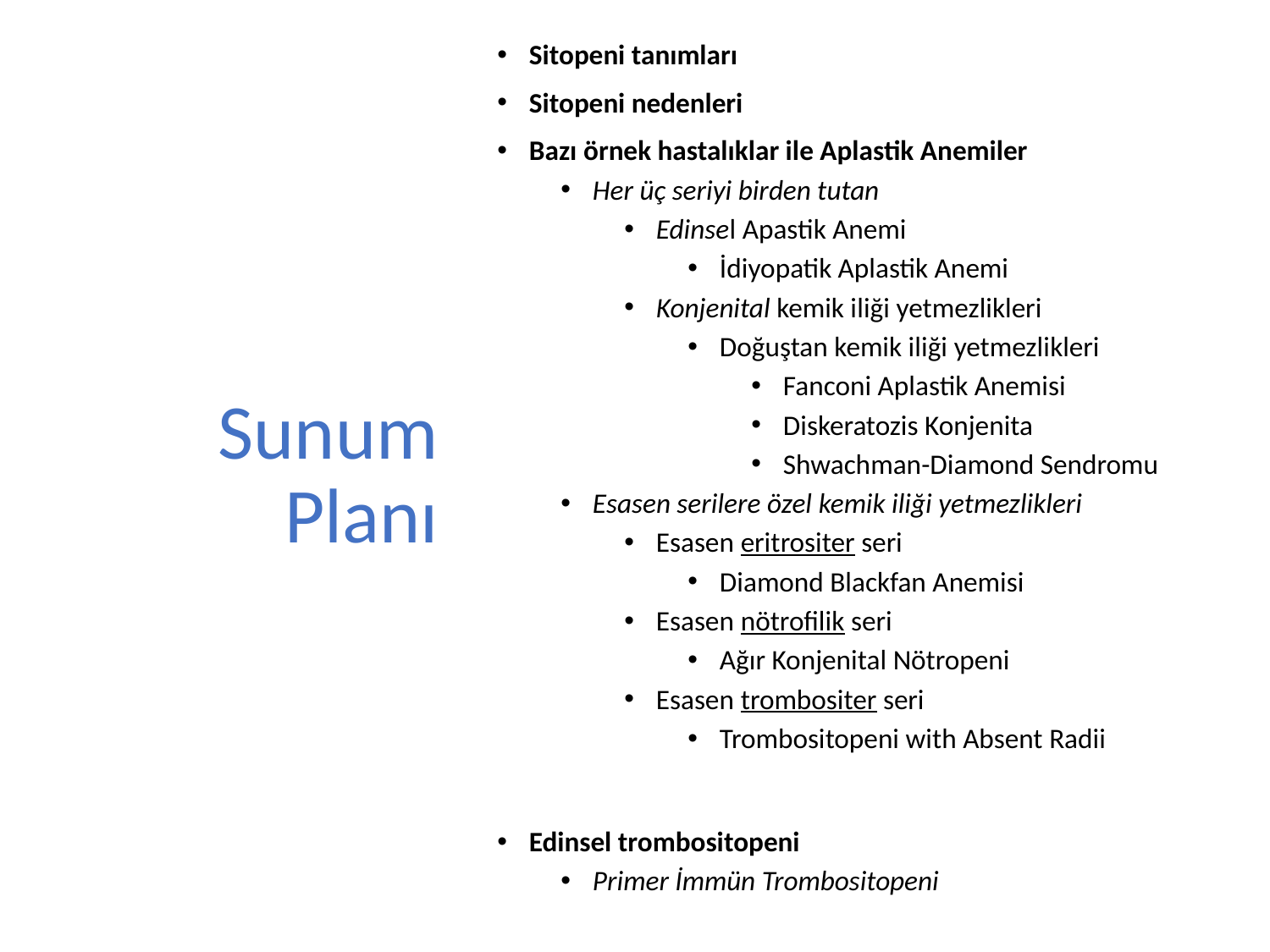

Sitopeni tanımları
Sitopeni nedenleri
Bazı örnek hastalıklar ile Aplastik Anemiler
Her üç seriyi birden tutan
Edinsel Apastik Anemi
İdiyopatik Aplastik Anemi
Konjenital kemik iliği yetmezlikleri
Doğuştan kemik iliği yetmezlikleri
Fanconi Aplastik Anemisi
Diskeratozis Konjenita
Shwachman-Diamond Sendromu
Esasen serilere özel kemik iliği yetmezlikleri
Esasen eritrositer seri
Diamond Blackfan Anemisi
Esasen nötrofilik seri
Ağır Konjenital Nötropeni
Esasen trombositer seri
Trombositopeni with Absent Radii

Edinsel trombositopeni
Primer İmmün Trombositopeni
# Sunum Planı